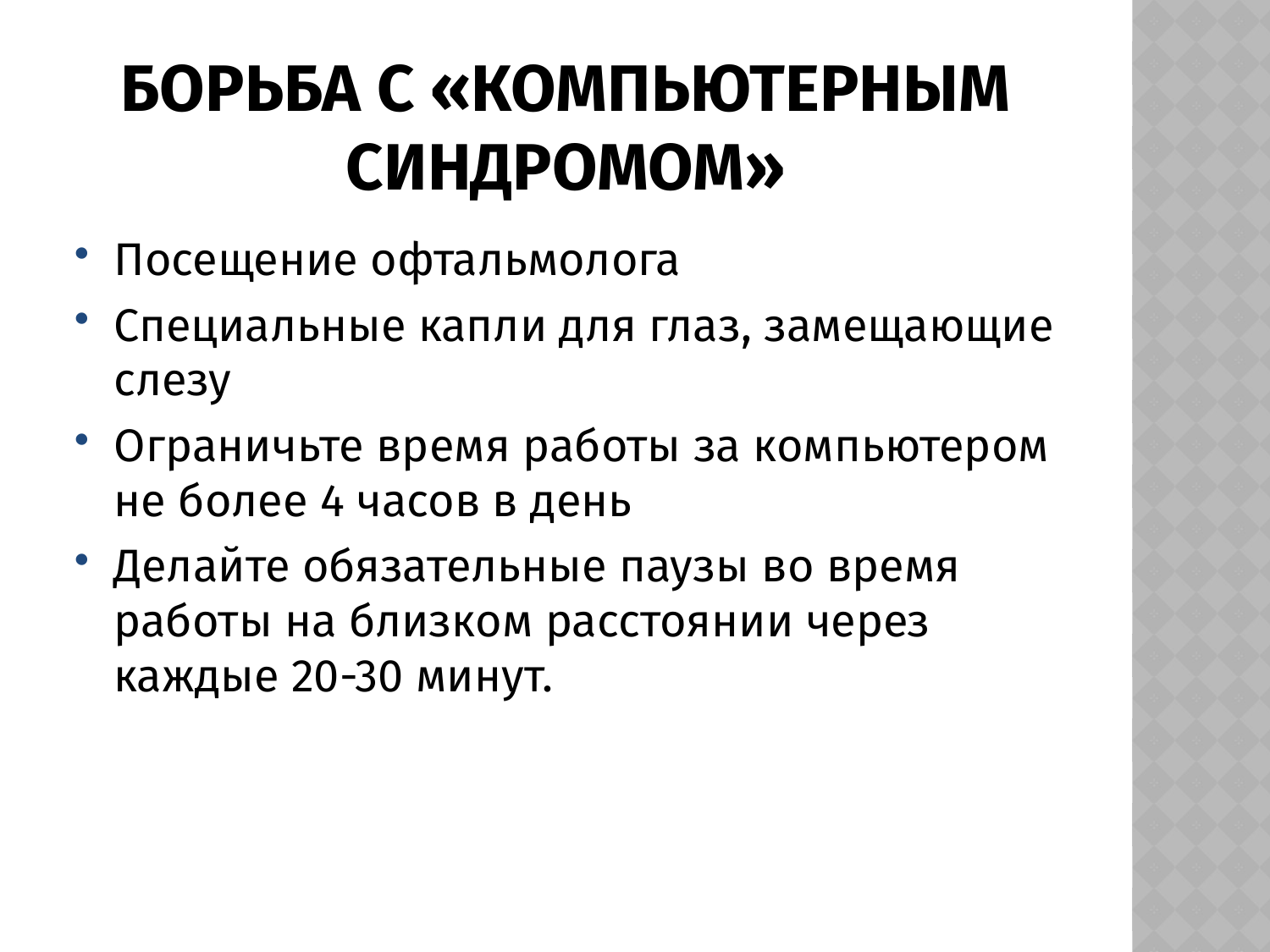

# Борьба с «компьютерным синдромом»
Посещение офтальмолога
Специальные капли для глаз, замещающие слезу
Ограничьте время работы за компьютером не более 4 часов в день
Делайте обязательные паузы во время работы на близком расстоянии через каждые 20-30 минут.